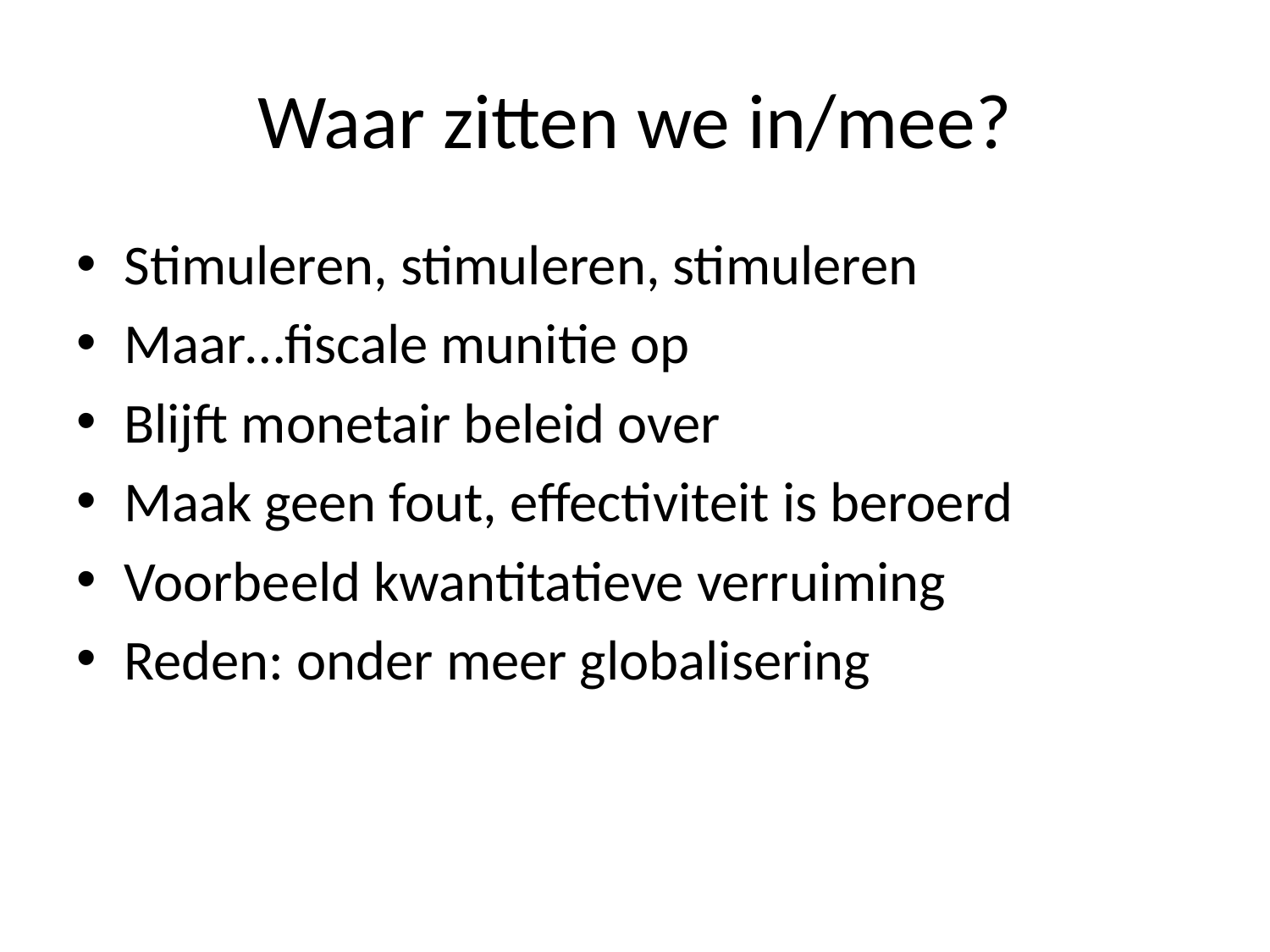

# Waar zitten we in/mee?
Stimuleren, stimuleren, stimuleren
Maar…fiscale munitie op
Blijft monetair beleid over
Maak geen fout, effectiviteit is beroerd
Voorbeeld kwantitatieve verruiming
Reden: onder meer globalisering